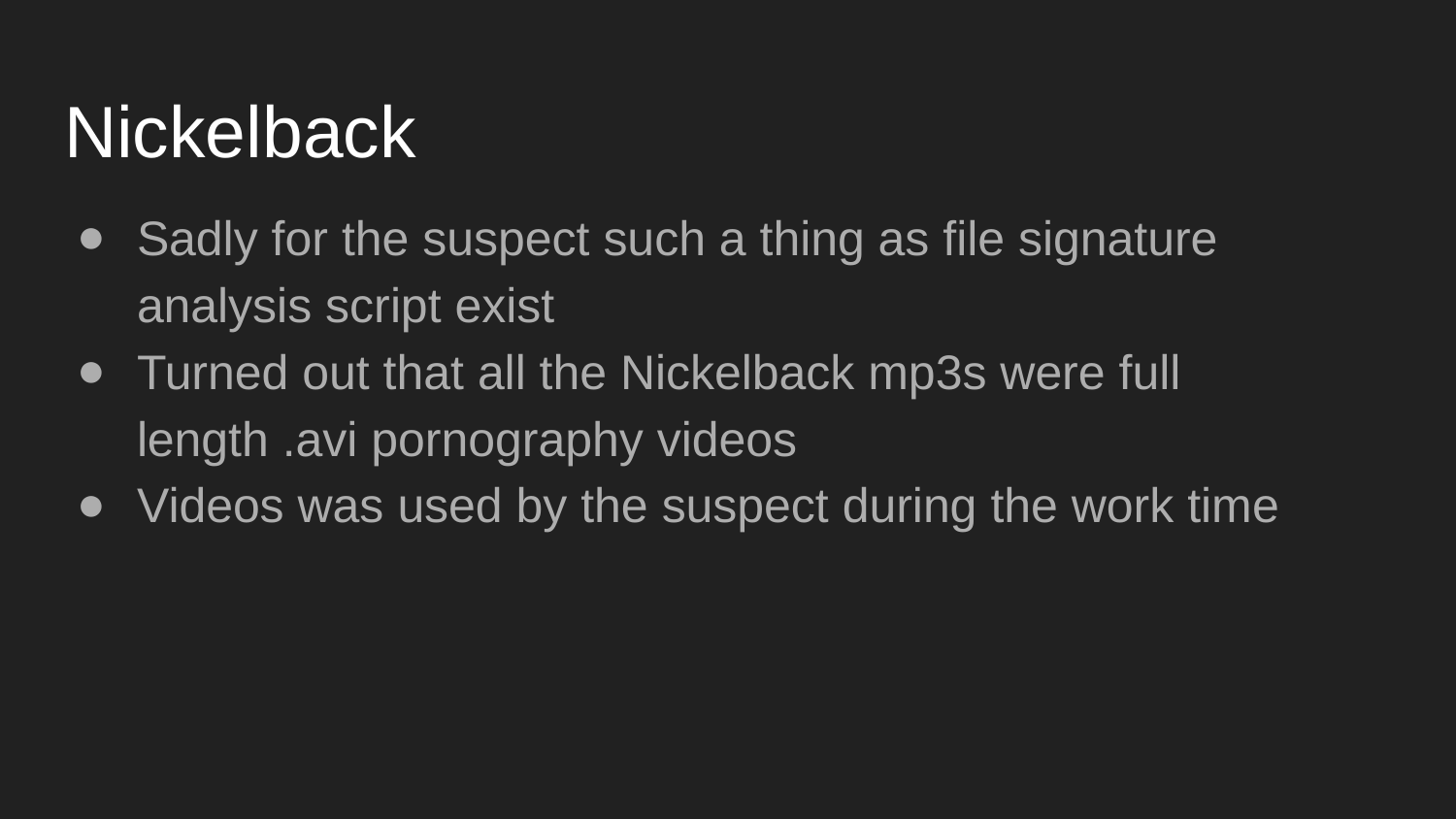

# Nickelback
Sadly for the suspect such a thing as file signature analysis script exist
Turned out that all the Nickelback mp3s were full length .avi pornography videos
Videos was used by the suspect during the work time